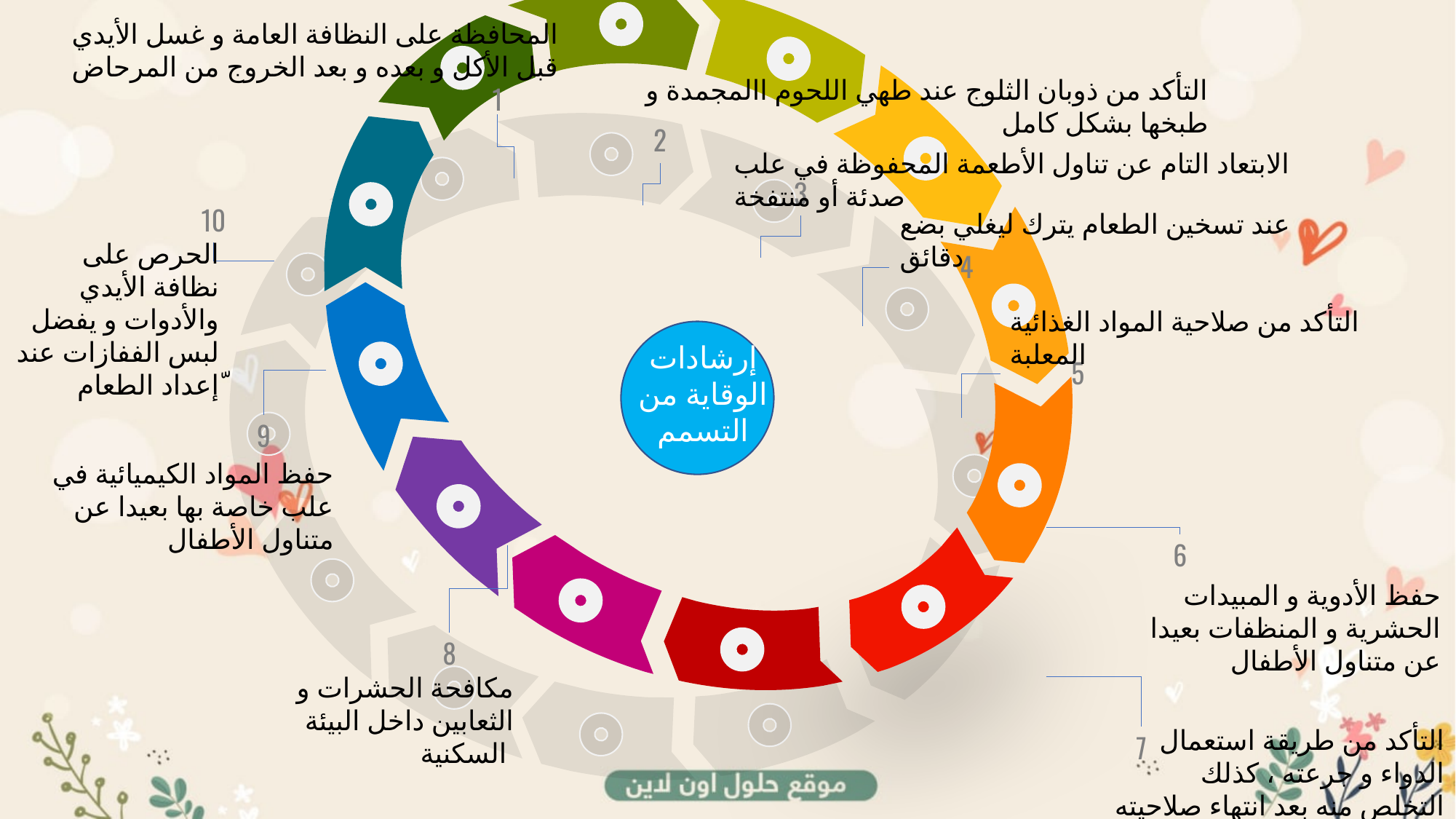

المحافظة على النظافة العامة و غسل الأيدي قبل الأكل و بعده و بعد الخروج من المرحاض

التأكد من ذوبان الثلوج عند طهي اللحوم االمجمدة و طبخها بشكل كامل
1
2
الابتعاد التام عن تناول الأطعمة المحفوظة في علب صدئة أو منتفخة
3
10
عند تسخين الطعام يترك ليغلي بضع دقائق
الحرص على نظافة الأيدي والأدوات و يفضل لبس الففازات عند ّإعداد الطعام
4
التأكد من صلاحية المواد الغذائية المعلبة

إرشادات الوقاية من التسمم

5
9
حفظ المواد الكيميائية في علب خاصة بها بعيدا عن متناول الأطفال
6
حفظ الأدوية و المبيدات الحشرية و المنظفات بعيدا عن متناول الأطفال
8
مكافحة الحشرات و الثعابين داخل البيئة السكنية
التأكد من طريقة استعمال الدواء و جرعته ، كذلك التخلص منه بعد انتهاء صلاحيته
7